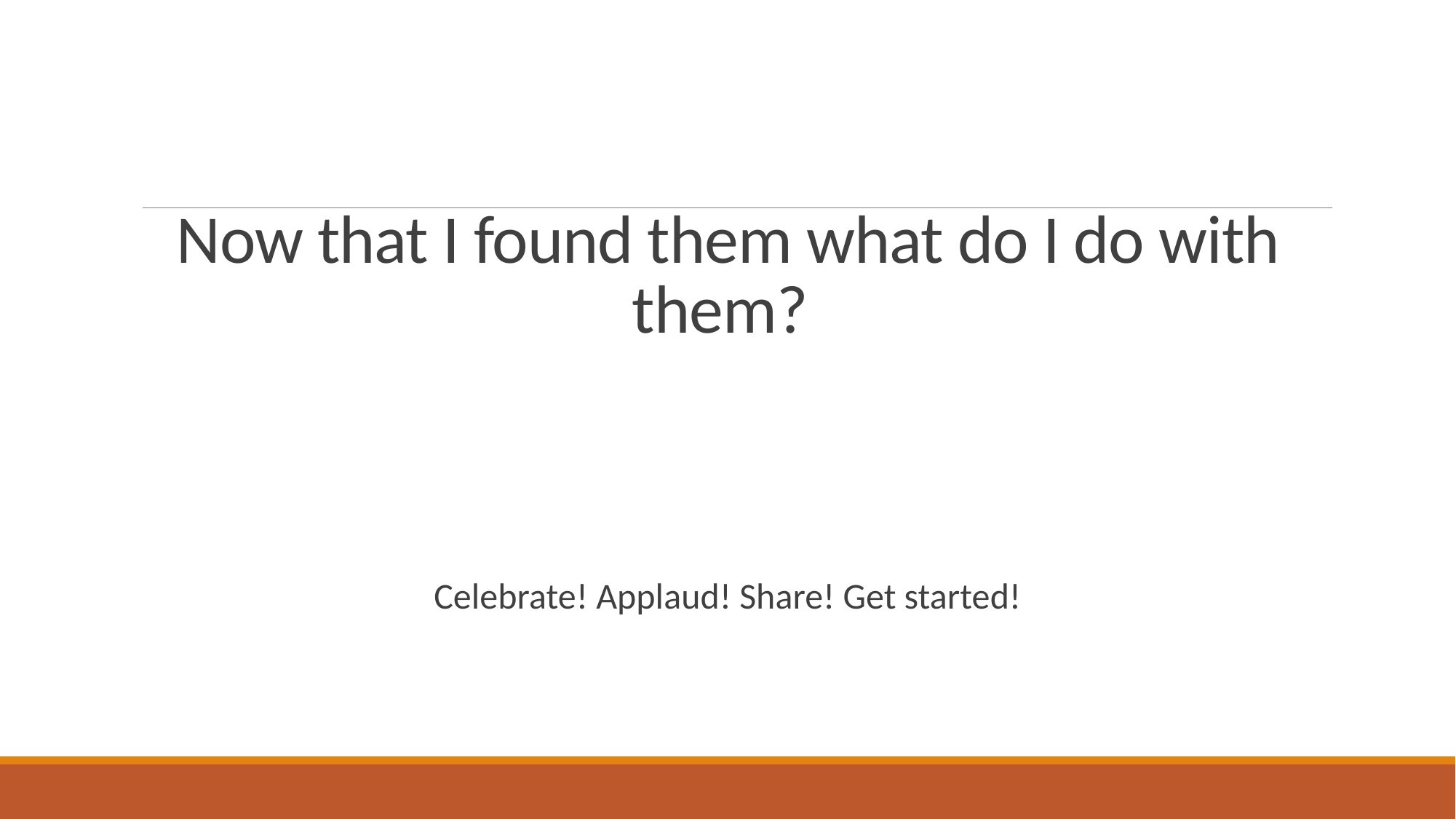

# Now that I found them what do I do with them?
Celebrate! Applaud! Share! Get started!